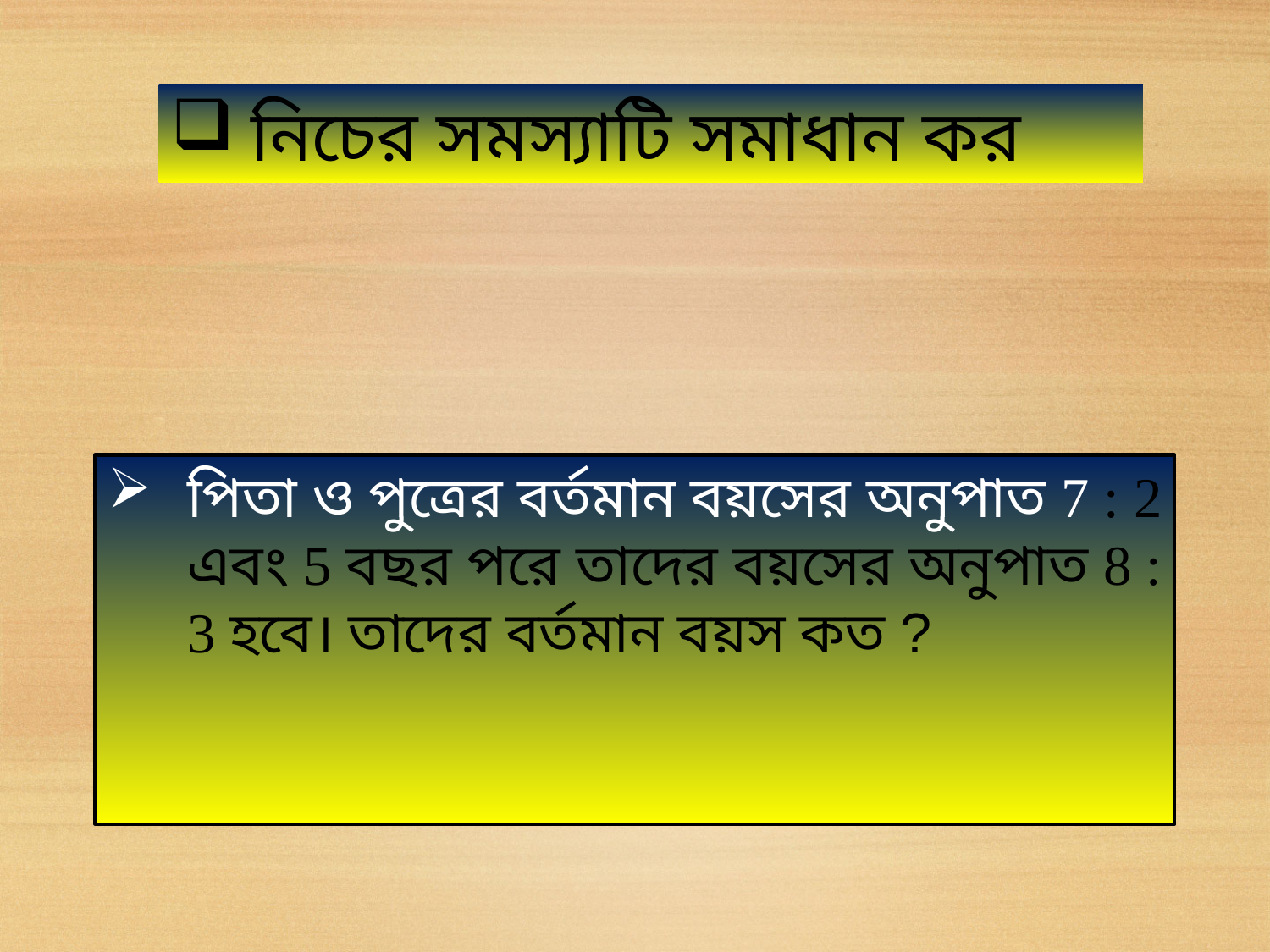

নিচের সমস্যাটি সমাধান কর
পিতা ও পুত্রের বর্তমান বয়সের অনুপাত 7 : 2 এবং 5 বছর পরে তাদের বয়সের অনুপাত 8 : 3 হবে। তাদের বর্তমান বয়স কত ?